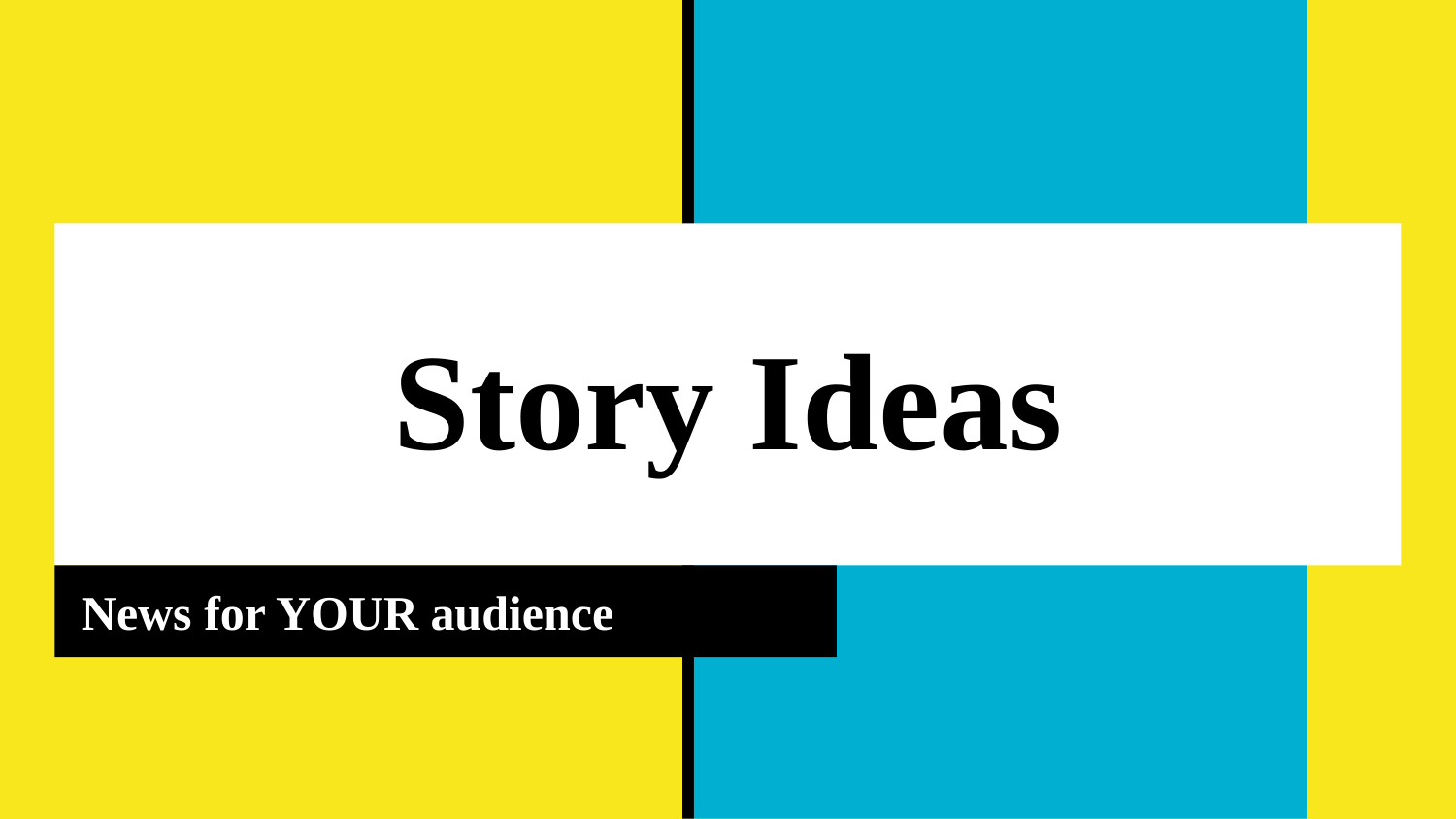

# Story Ideas
 News for YOUR audience